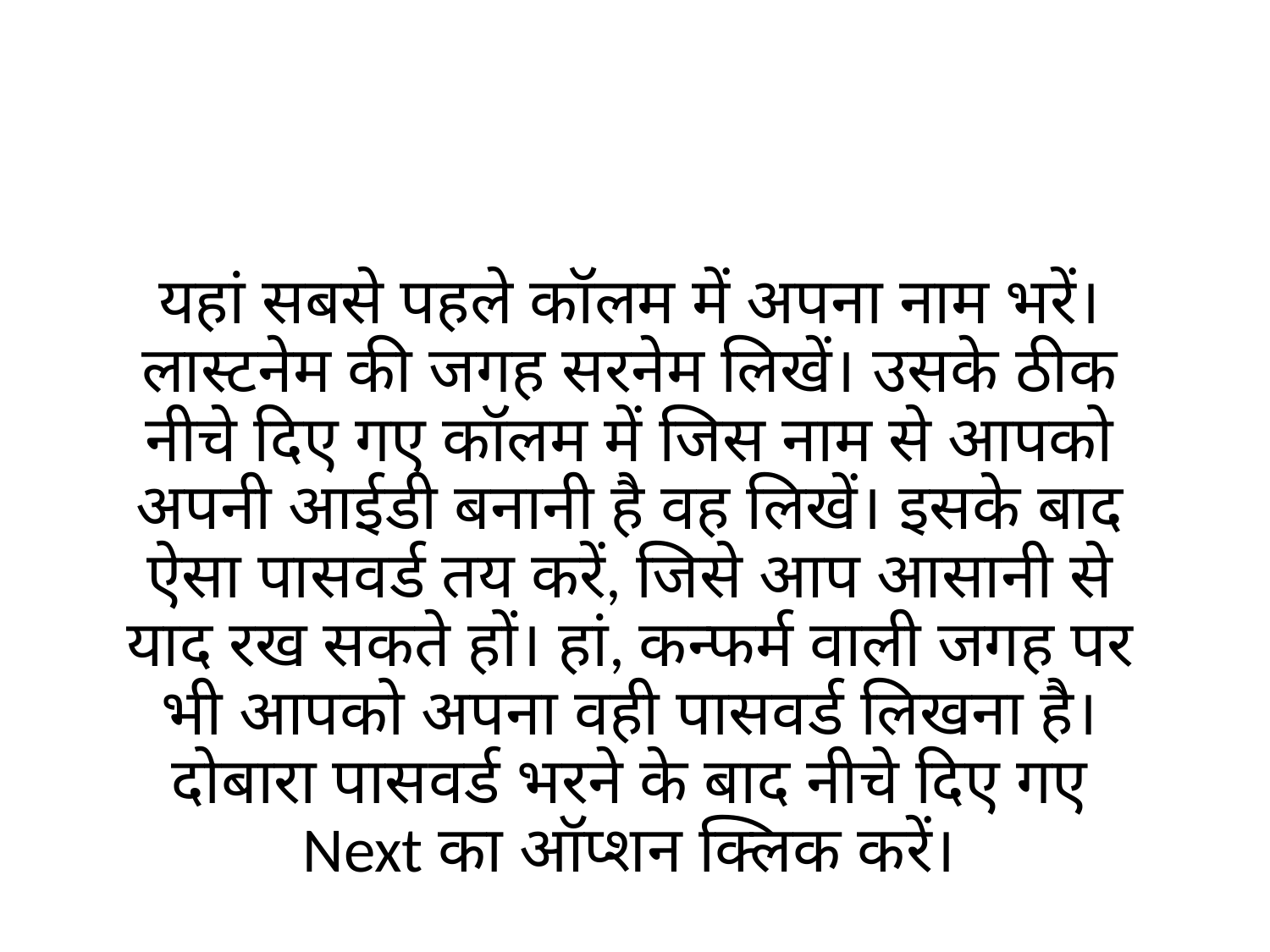

# यहां सबसे पहले कॉलम में अपना नाम भरें। लास्टनेम की जगह सरनेम लिखें। उसके ठीक नीचे दिए गए कॉलम में जिस नाम से आपको अपनी आईडी बनानी है वह लिखें। इसके बाद ऐसा पासवर्ड तय करें, जिसे आप आसानी से याद रख सकते हों। हां, कन्फर्म वाली जगह पर भी आपको अपना वही पासवर्ड लिखना है। दोबारा पासवर्ड भरने के बाद नीचे दिए गए Next का ऑप्शन क्लिक करें।